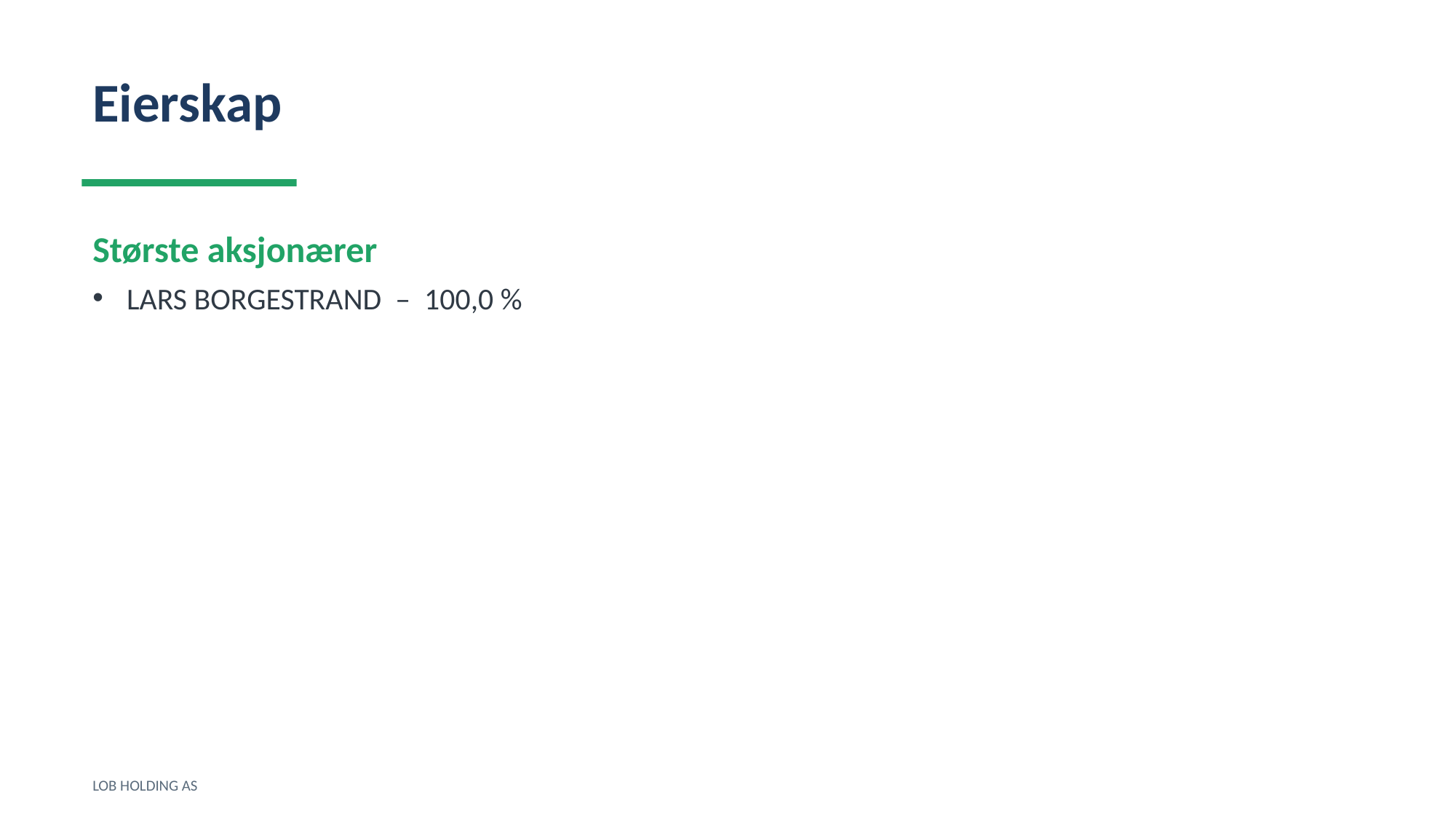

Eierskap

Største aksjonærer
LARS BORGESTRAND  –  100,0 %
LOB HOLDING AS